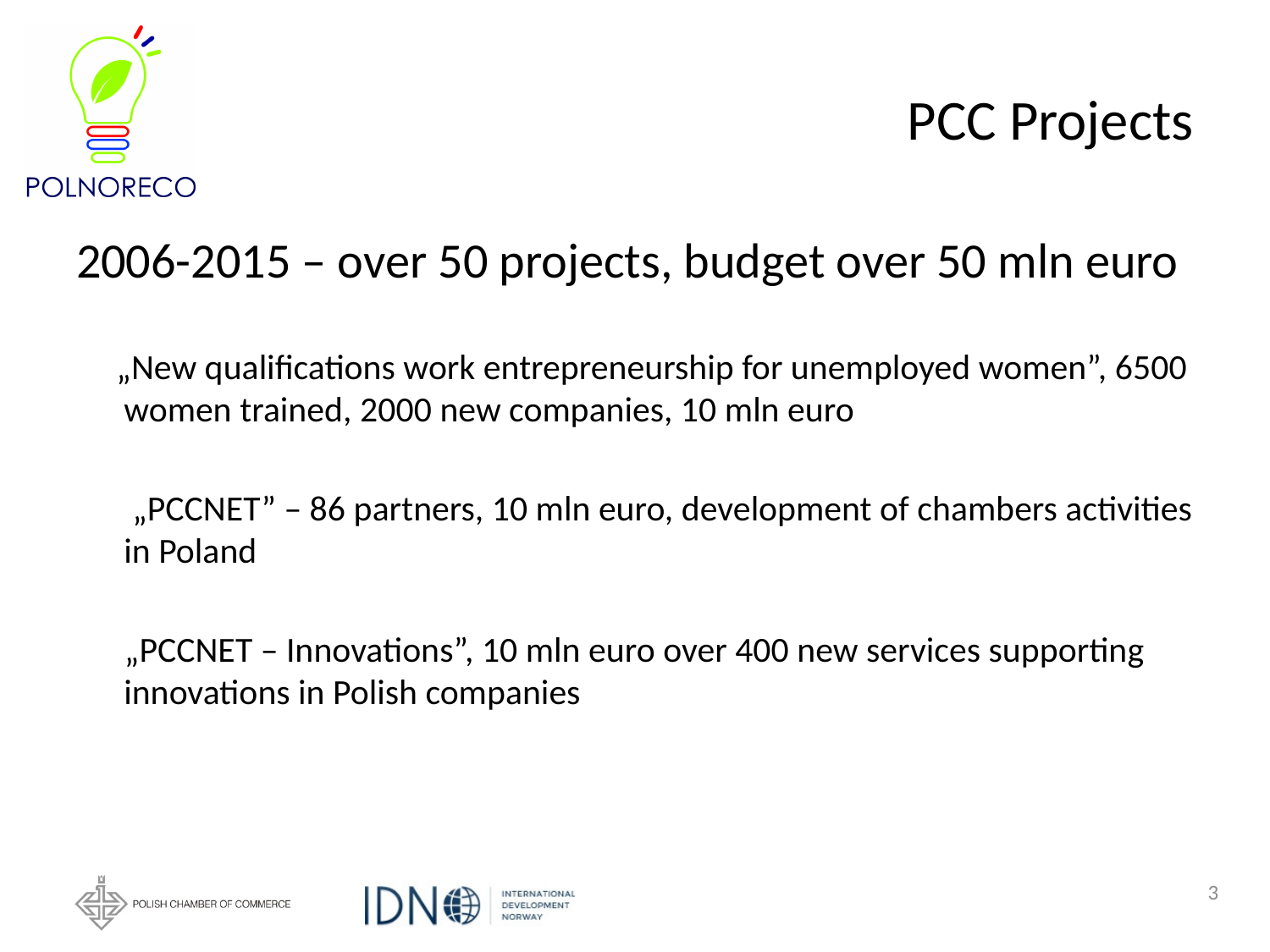

# PCC Projects
2006-2015 – over 50 projects, budget over 50 mln euro

     „New qualifications work entrepreneurship for unemployed women”, 6500 women trained, 2000 new companies, 10 mln euro

       „PCCNET” – 86 partners, 10 mln euro, development of chambers activities in Poland

      „PCCNET – Innovations”, 10 mln euro over 400 new services supporting innovations in Polish companies

3